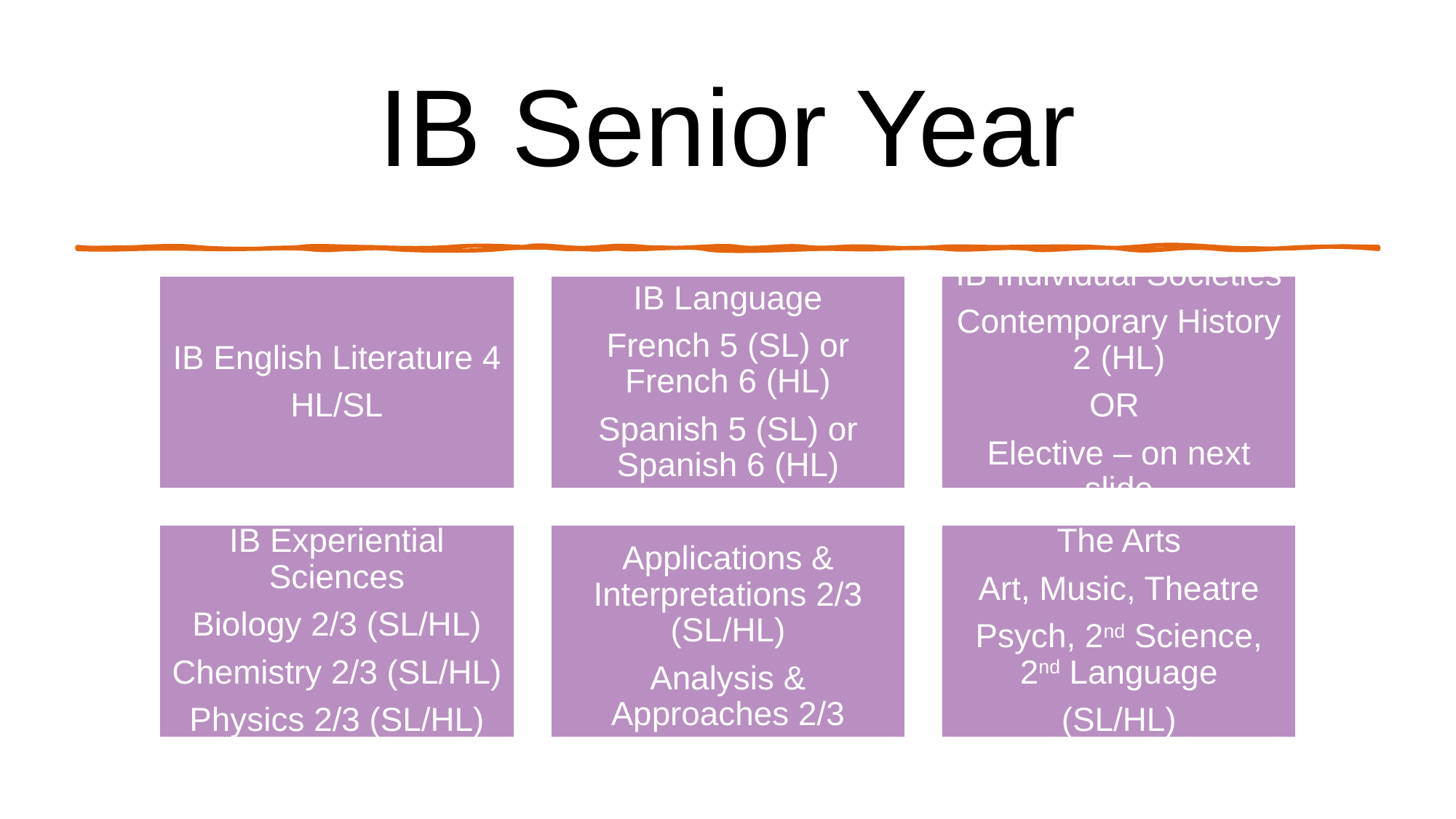

# IB Senior Year
IB English Literature 4
HL/SL
IB Language
French 5 (SL) or French 6 (HL)
Spanish 5 (SL) or Spanish 6 (HL)
IB Individual Societies
Contemporary History 2 (HL)
OR
Elective – on next slide
IB Experiential Sciences
Biology 2/3 (SL/HL)
Chemistry 2/3 (SL/HL)
Physics 2/3 (SL/HL)
IB Math
Applications & Interpretations 2/3 (SL/HL)
Analysis & Approaches 2/3 (SL/HL)
The Arts
Art, Music, Theatre
Psych, 2nd Science, 2nd Language
(SL/HL)